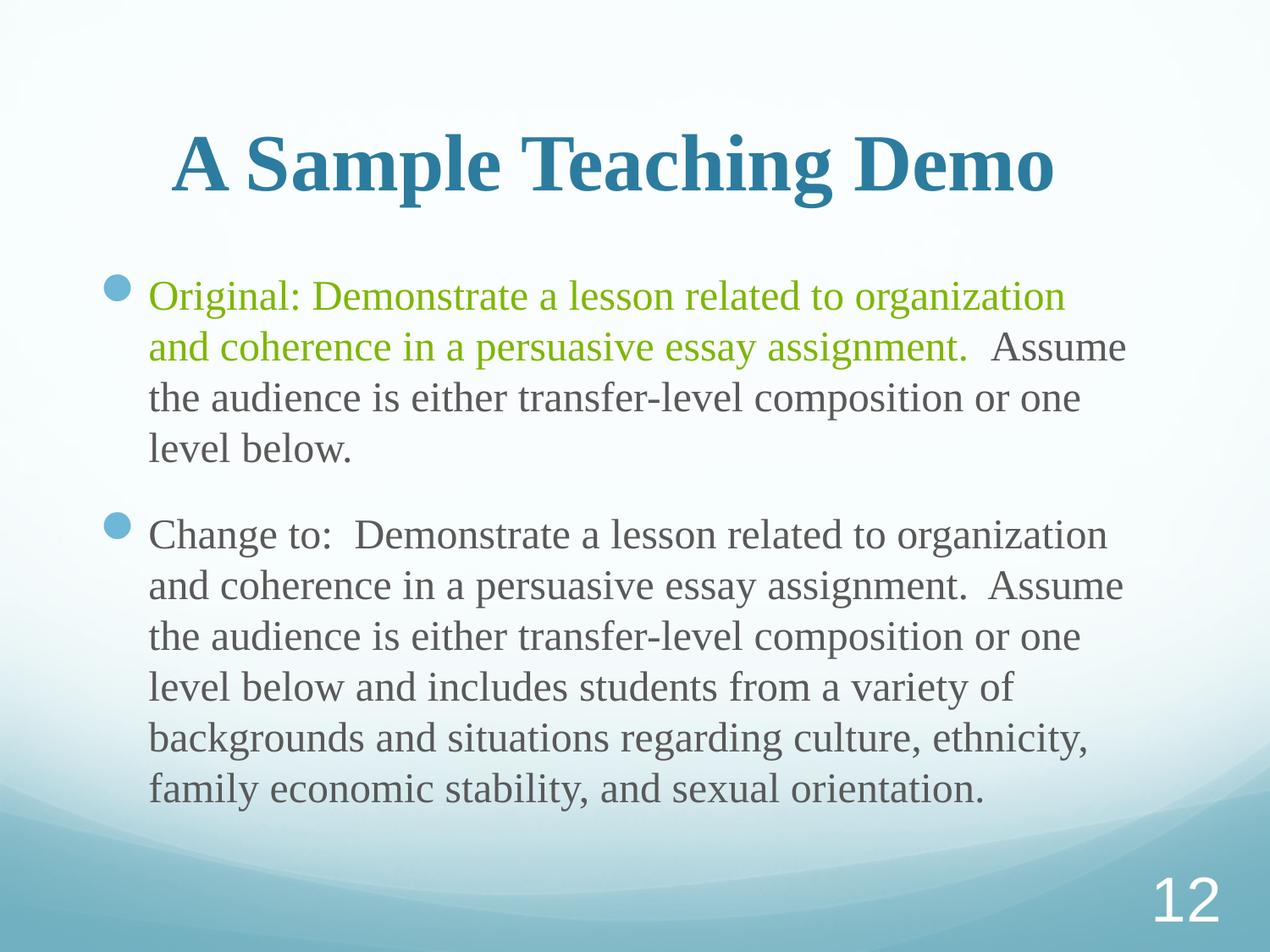

# A Sample Teaching Demo
Original: Demonstrate a lesson related to organization and coherence in a persuasive essay assignment.  Assume the audience is either transfer-level composition or one level below.
Change to:  Demonstrate a lesson related to organization and coherence in a persuasive essay assignment.  Assume the audience is either transfer-level composition or one level below and includes students from a variety of backgrounds and situations regarding culture, ethnicity, family economic stability, and sexual orientation.

12